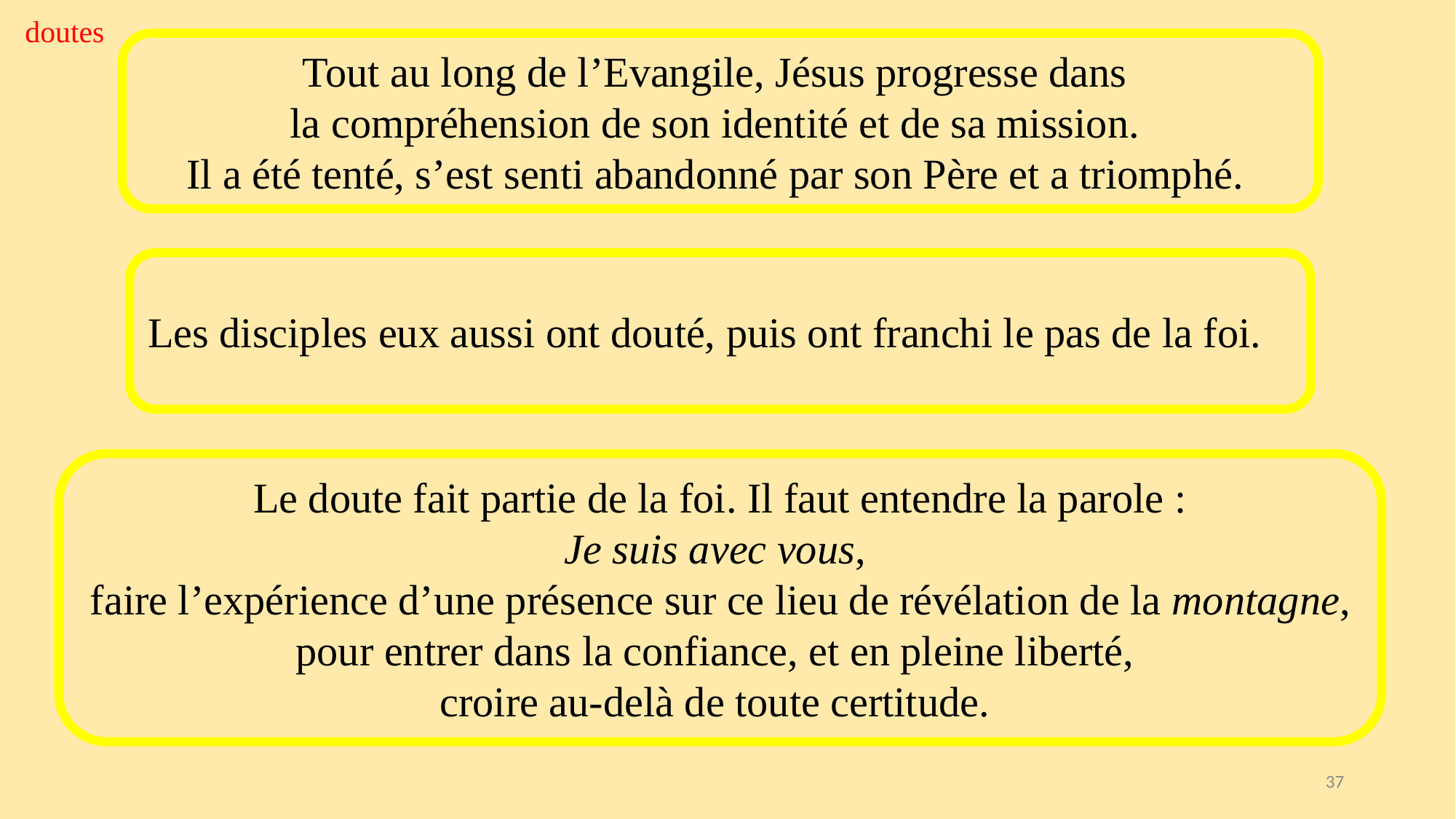

doutes

Tout au long de l’Evangile, Jésus progresse dans
la compréhension de son identité et de sa mission.
Il a été tenté, s’est senti abandonné par son Père et a triomphé.

Les disciples eux aussi ont douté, puis ont franchi le pas de la foi.
Le doute fait partie de la foi. Il faut entendre la parole :
Je suis avec vous,
faire l’expérience d’une présence sur ce lieu de révélation de la montagne, pour entrer dans la confiance, et en pleine liberté,
croire au-delà de toute certitude.
37